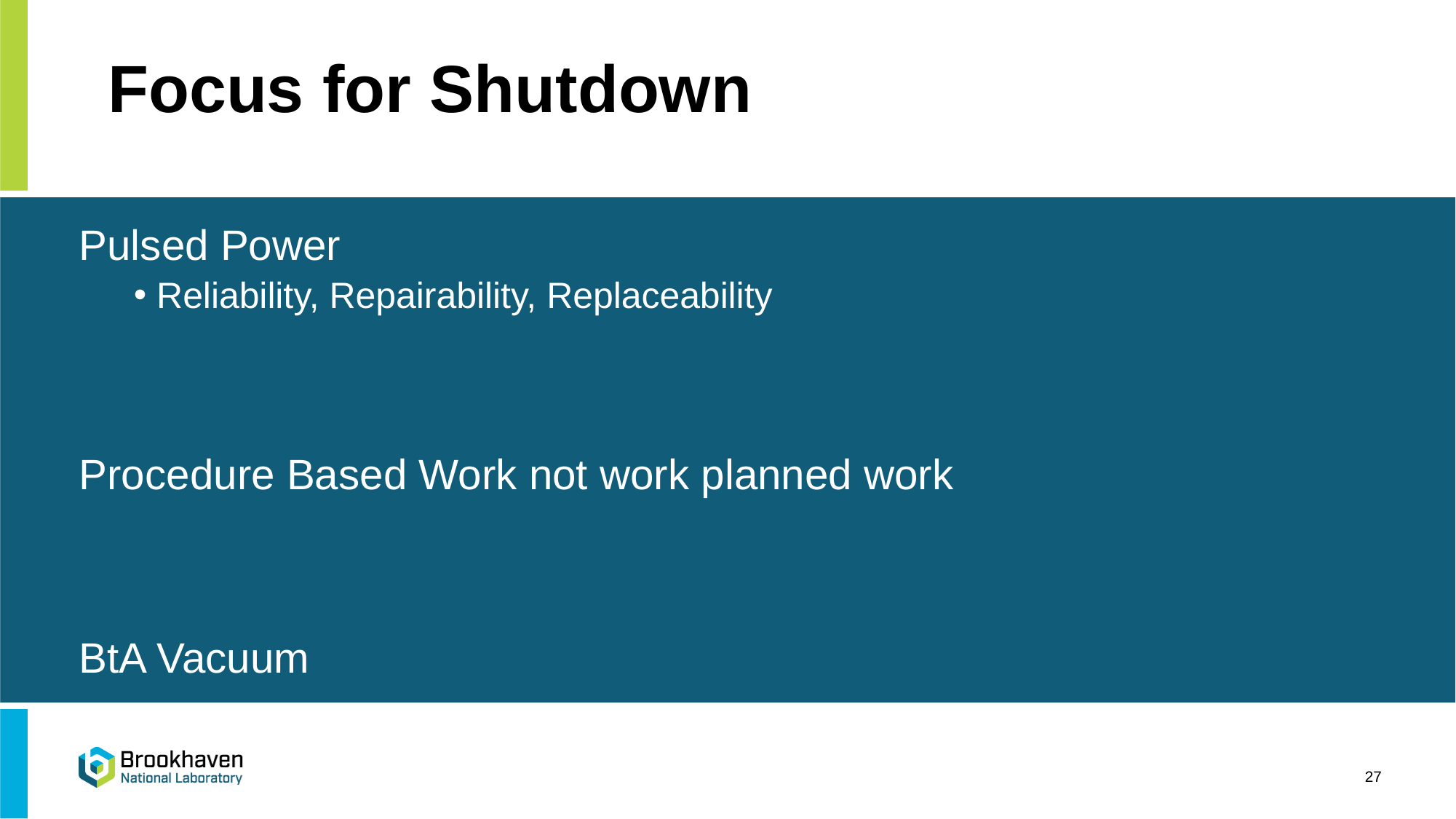

Focus for Shutdown

Pulsed Power
 Reliability, Repairability, Replaceability

Procedure Based Work not work planned work

BtA Vacuum
27